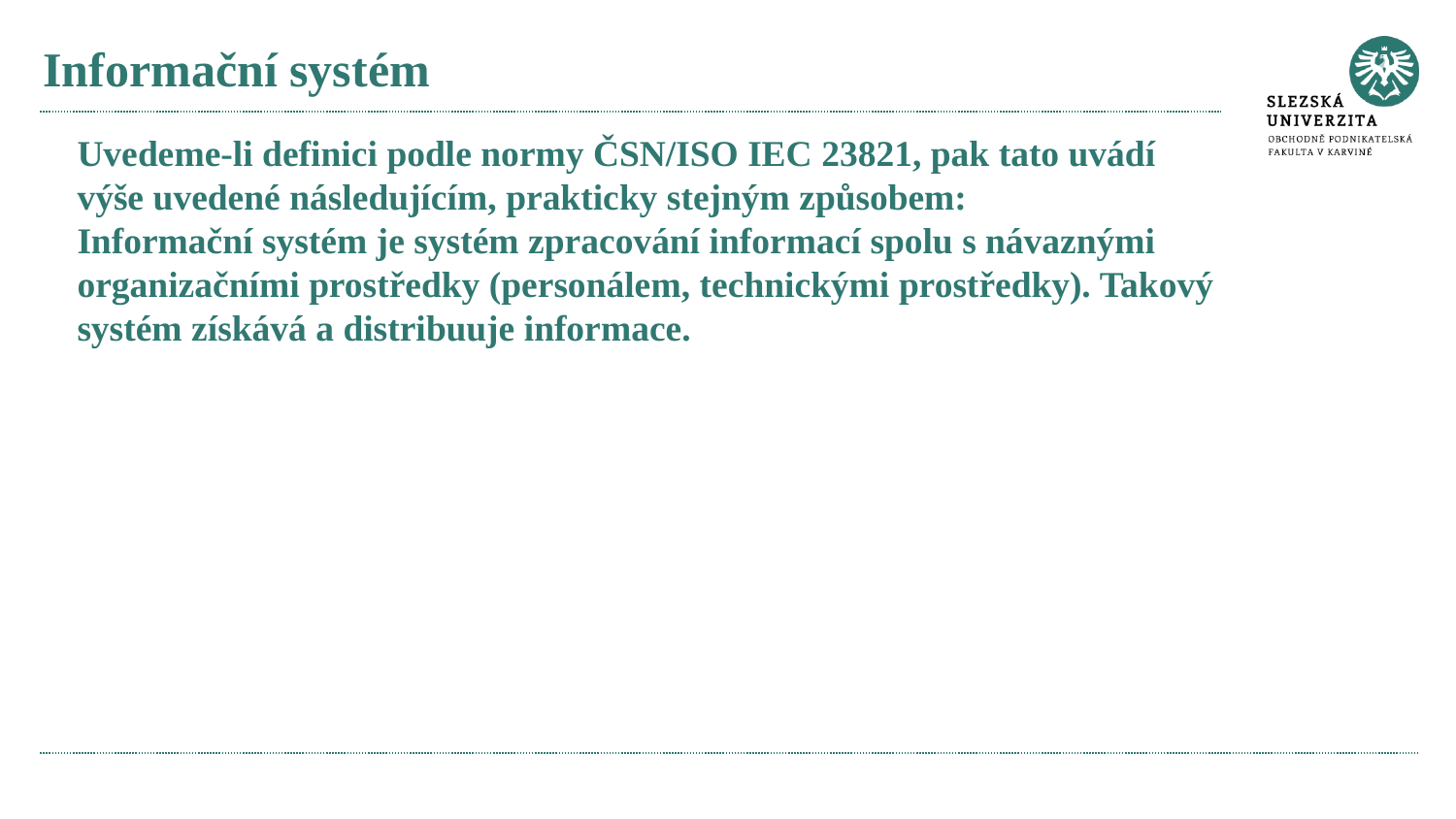

# Informační systém
Uvedeme-li definici podle normy ČSN/ISO IEC 23821, pak tato uvádí výše uvedené následujícím, prakticky stejným způsobem:
Informační systém je systém zpracování informací spolu s návaznými organizačními prostředky (personálem, technickými prostředky). Takový systém získává a distribuuje informace.